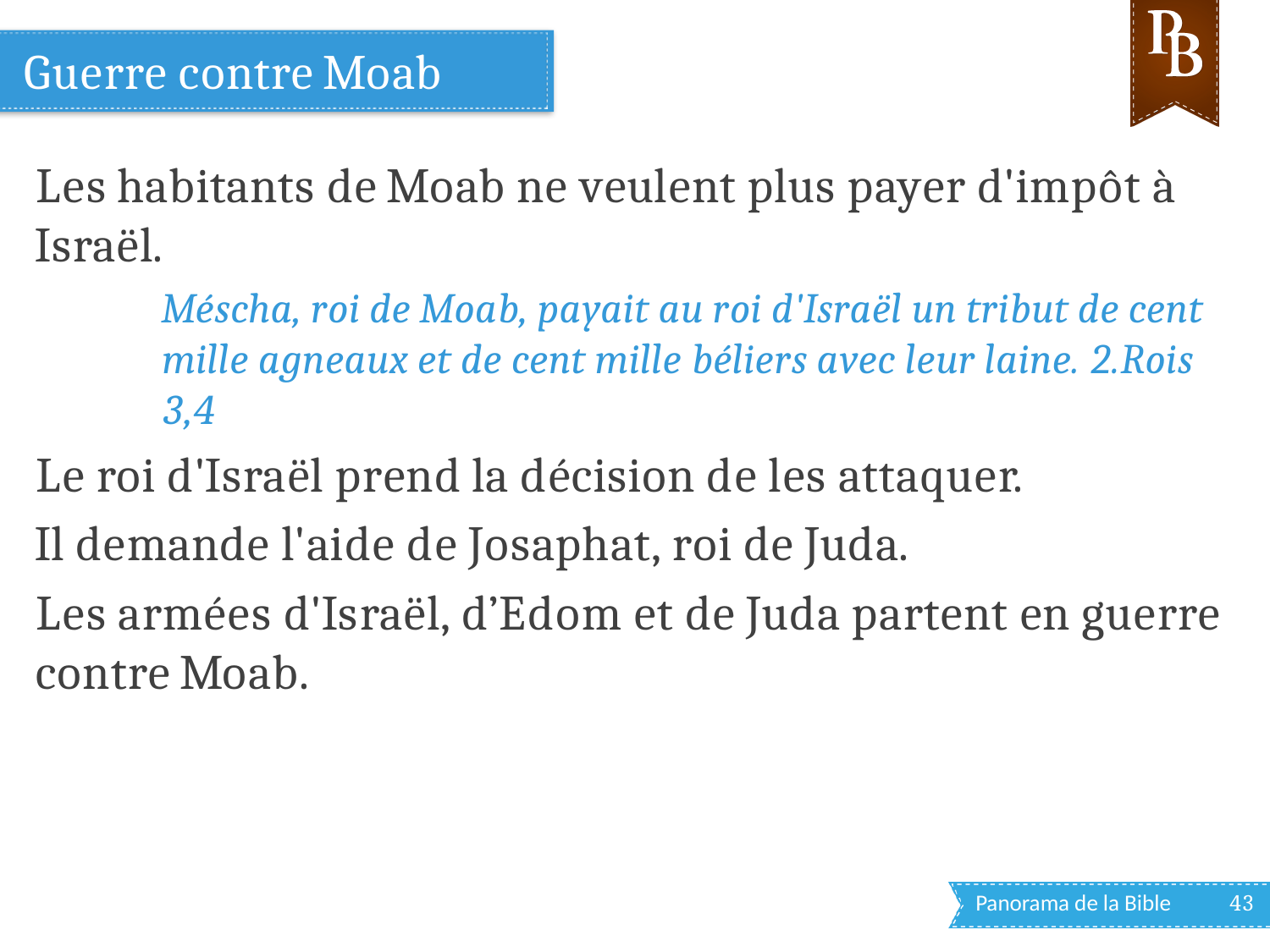

# Guerre contre Moab
Les habitants de Moab ne veulent plus payer d'impôt à Israël.
Méscha, roi de Moab, payait au roi d'Israël un tribut de cent mille agneaux et de cent mille béliers avec leur laine. 2.Rois 3,4
Le roi d'Israël prend la décision de les attaquer.
Il demande l'aide de Josaphat, roi de Juda.
Les armées d'Israël, d’Edom et de Juda partent en guerre contre Moab.